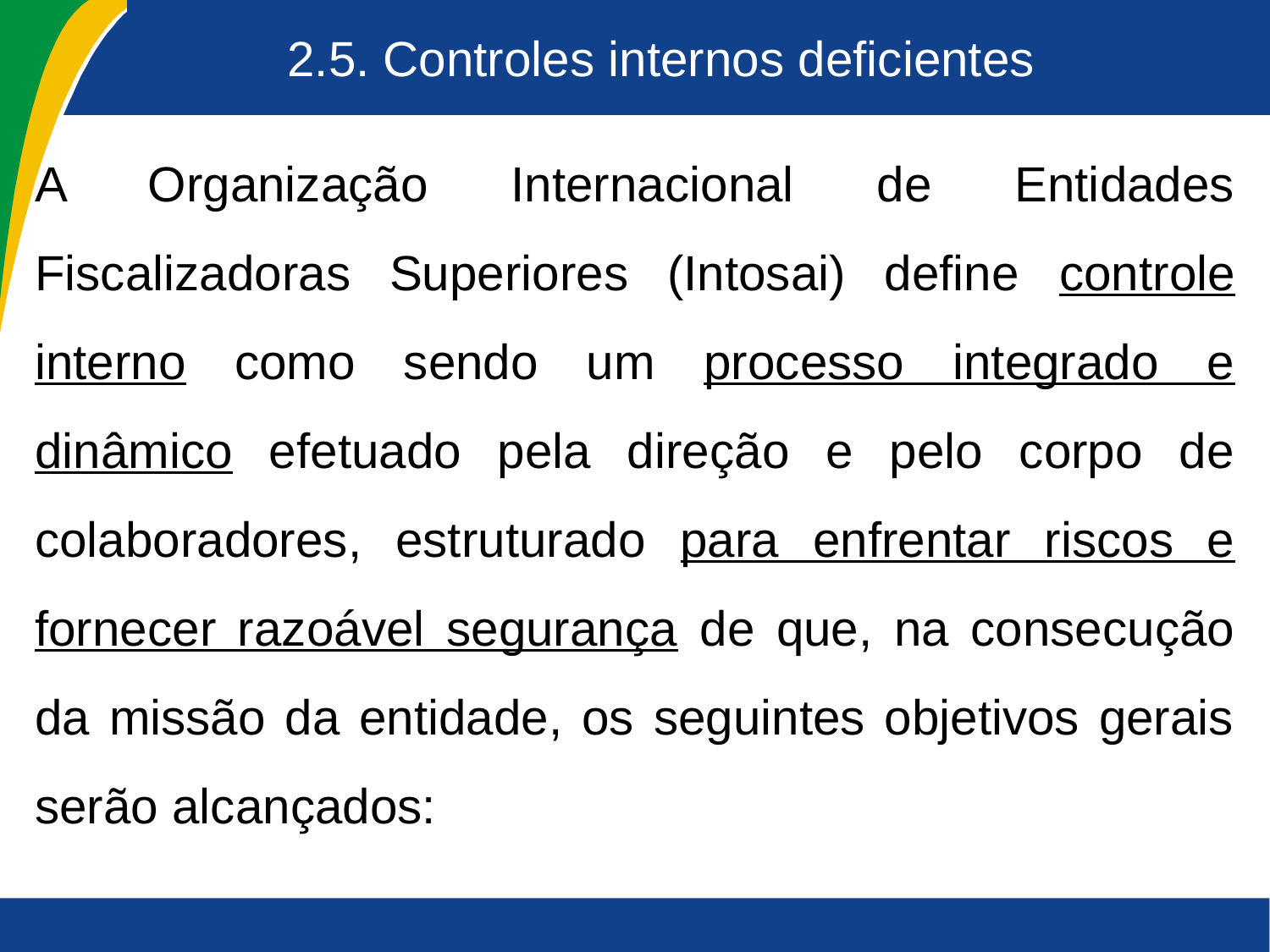

# 2.5. Controles internos deficientes
A Organização Internacional de Entidades Fiscalizadoras Superiores (Intosai) define controle interno como sendo um processo integrado e dinâmico efetuado pela direção e pelo corpo de colaboradores, estruturado para enfrentar riscos e fornecer razoável segurança de que, na consecução da missão da entidade, os seguintes objetivos gerais serão alcançados: